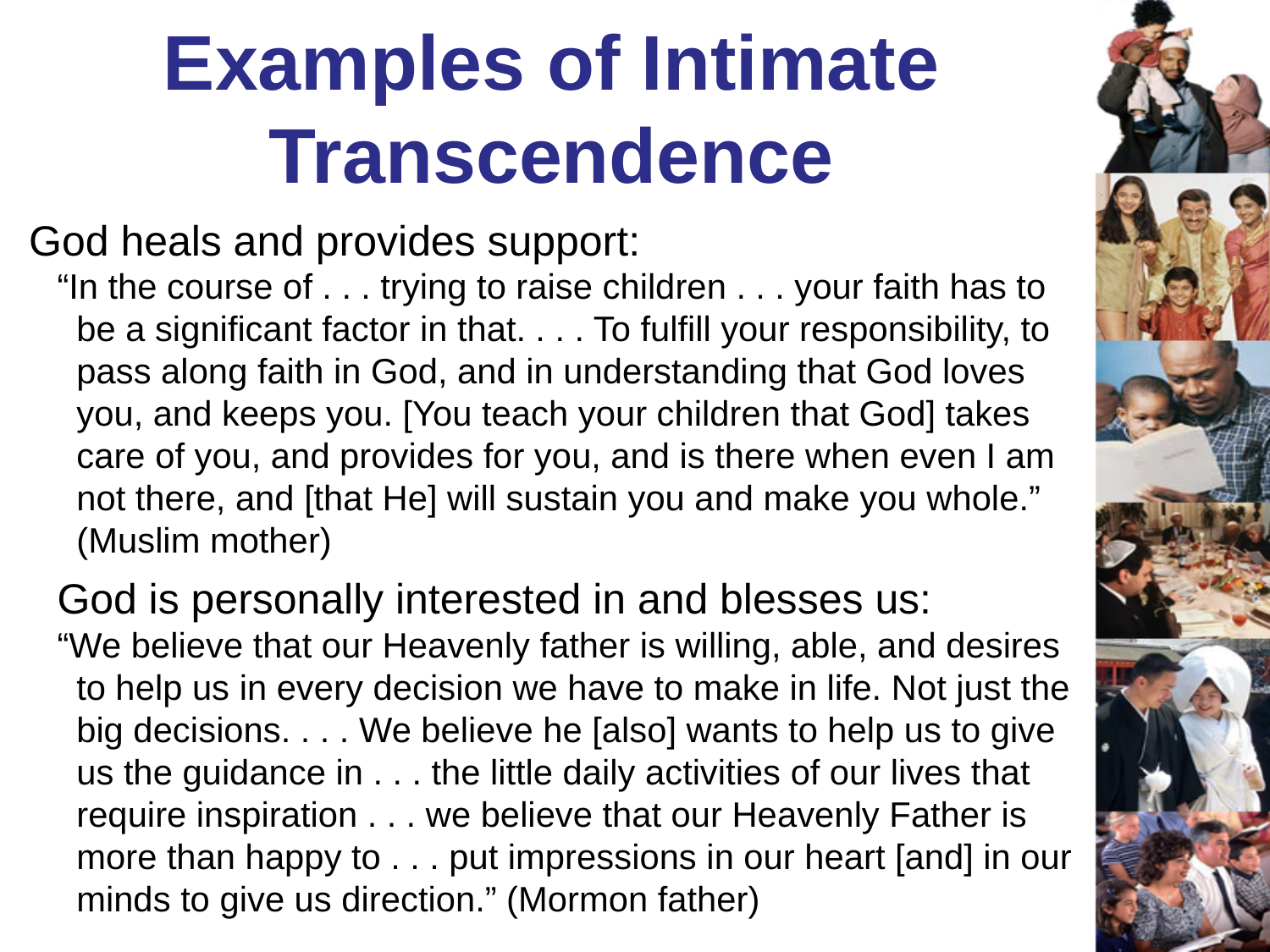

Examples of Intimate Transcendence
God heals and provides support:
“In the course of . . . trying to raise children . . . your faith has to be a significant factor in that. . . . To fulfill your responsibility, to pass along faith in God, and in understanding that God loves you, and keeps you. [You teach your children that God] takes care of you, and provides for you, and is there when even I am not there, and [that He] will sustain you and make you whole.” (Muslim mother)
God is personally interested in and blesses us:
“We believe that our Heavenly father is willing, able, and desires to help us in every decision we have to make in life. Not just the big decisions. . . . We believe he [also] wants to help us to give us the guidance in . . . the little daily activities of our lives that require inspiration . . . we believe that our Heavenly Father is more than happy to . . . put impressions in our heart [and] in our minds to give us direction.” (Mormon father)